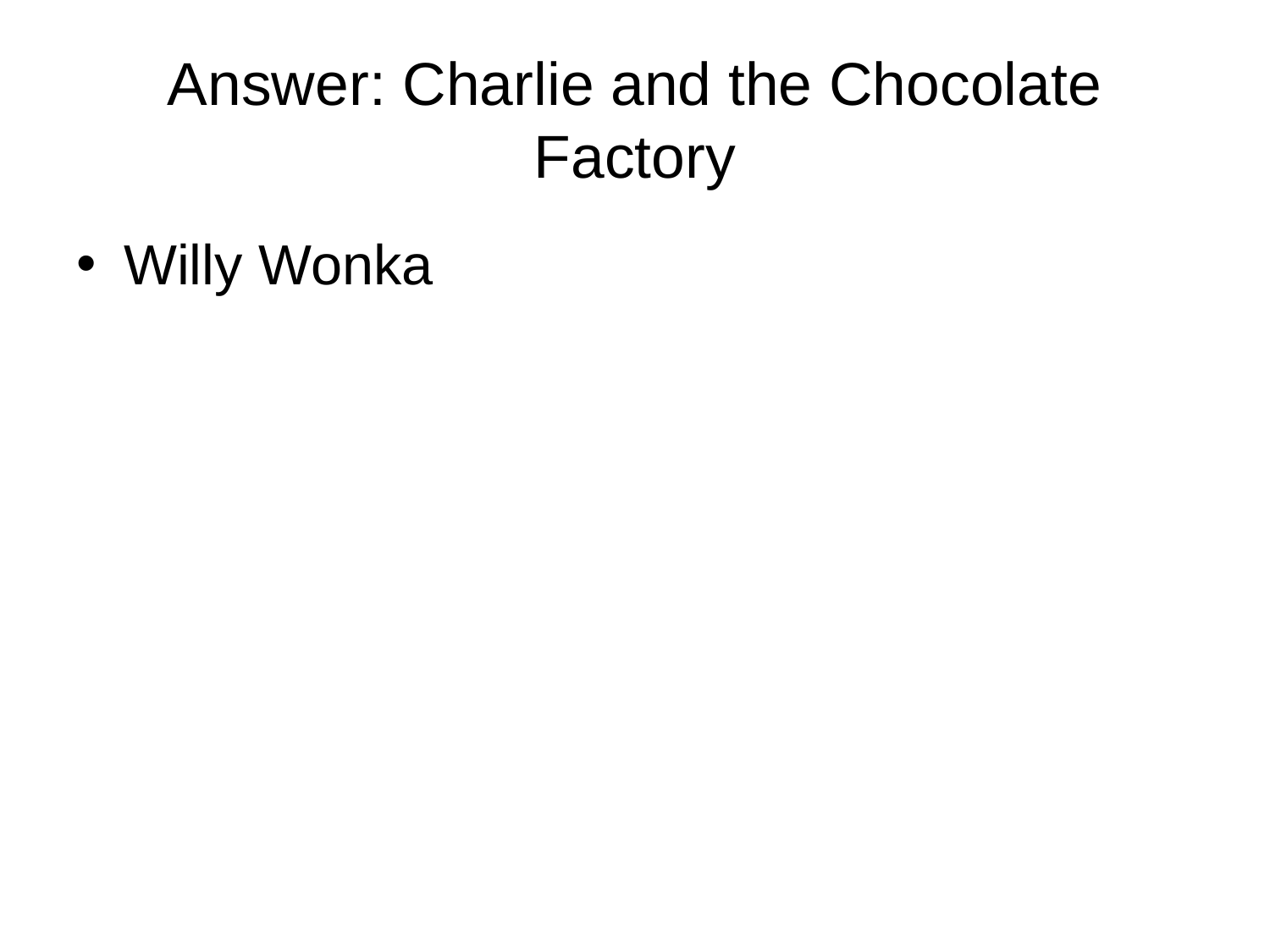

# Answer: Charlie and the Chocolate Factory
Willy Wonka